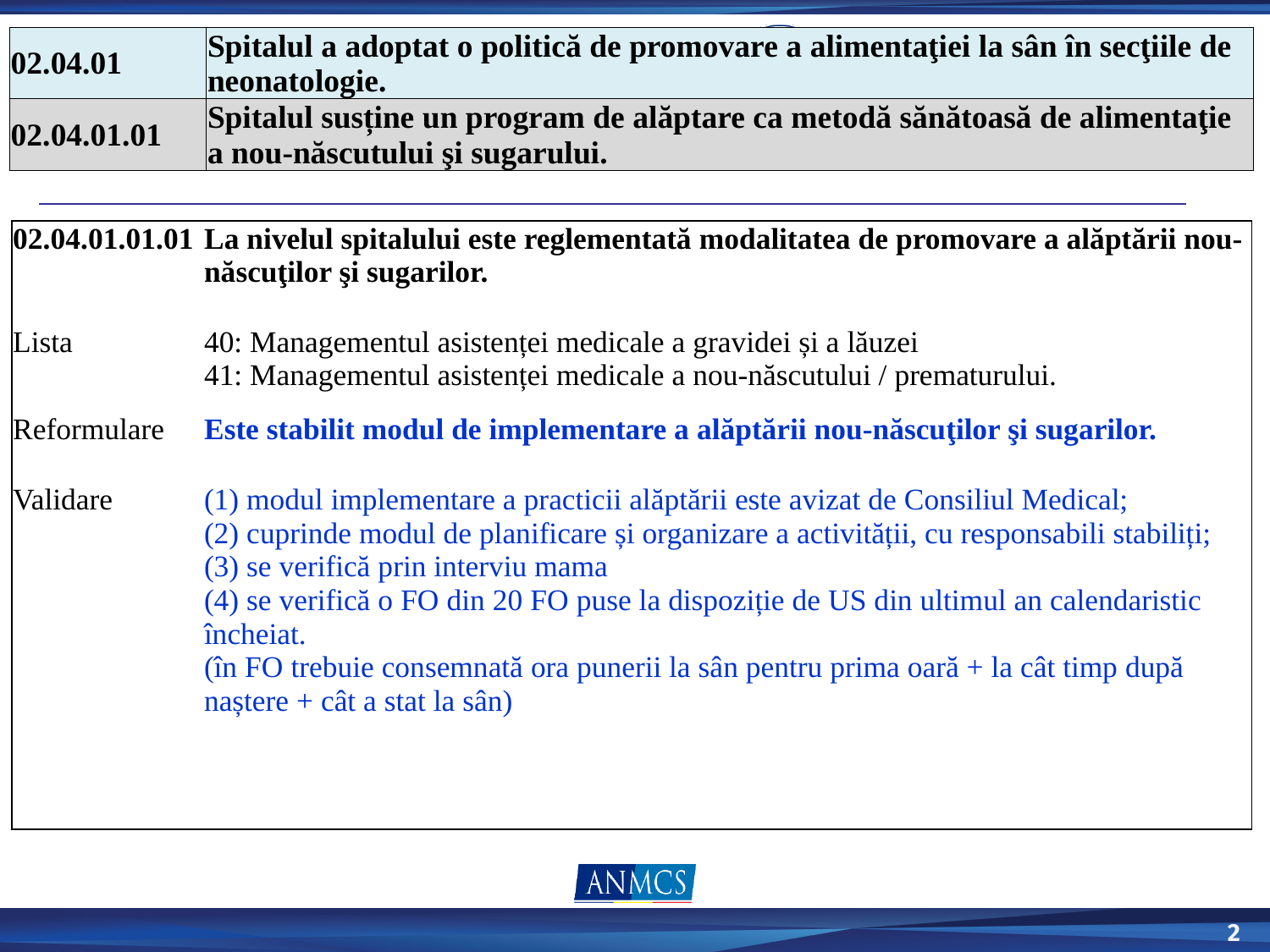

| 02.04.01 | Spitalul a adoptat o politică de promovare a alimentaţiei la sân în secţiile de neonatologie. |
| --- | --- |
| 02.04.01.01 | Spitalul susține un program de alăptare ca metodă sănătoasă de alimentaţie a nou-născutului şi sugarului. |
| 02.04.01.01.01 | La nivelul spitalului este reglementată modalitatea de promovare a alăptării nou-născuţilor şi sugarilor. |
| --- | --- |
|  |  |
| Lista | 40: Managementul asistenței medicale a gravidei și a lăuzei 41: Managementul asistenței medicale a nou-născutului / prematurului. |
| Reformulare | Este stabilit modul de implementare a alăptării nou-născuţilor şi sugarilor. |
| Validare | (1) modul implementare a practicii alăptării este avizat de Consiliul Medical; (2) cuprinde modul de planificare și organizare a activității, cu responsabili stabiliți; (3) se verifică prin interviu mama (4) se verifică o FO din 20 FO puse la dispoziție de US din ultimul an calendaristic încheiat. (în FO trebuie consemnată ora punerii la sân pentru prima oară + la cât timp după naștere + cât a stat la sân) |
|  |  |
2